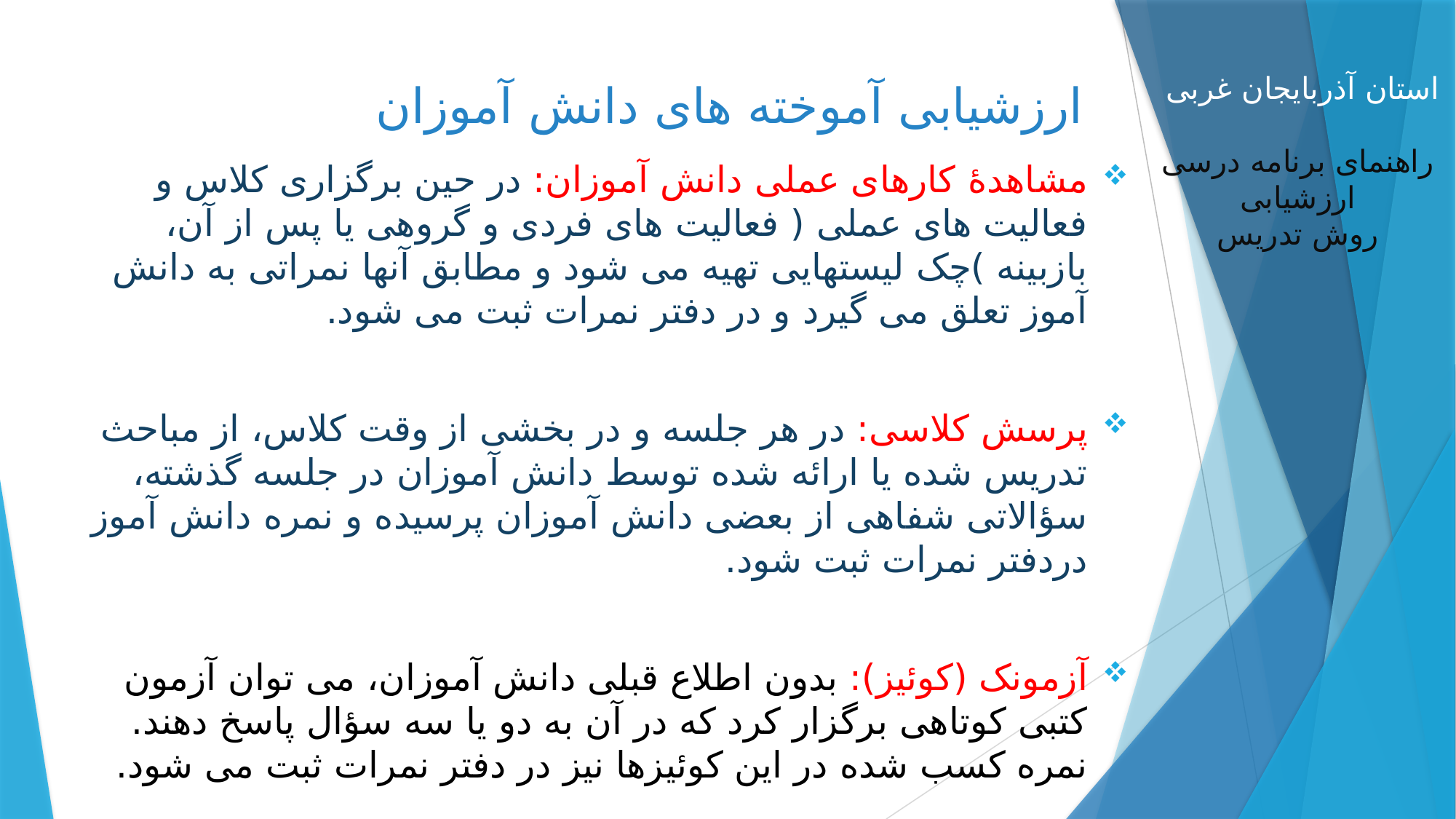

ارزشیابی آموخته های دانش آموزان
مشاهدۀ کارهای عملی دانش آموزان: در حین برگزاری کلاس و فعالیت های عملی ( فعالیت های فردی و گروهی یا پس از آن، بازبینه )چک لیستهایی تهیه می شود و مطابق آنها نمراتی به دانش آموز تعلق می گیرد و در دفتر نمرات ثبت می شود.

پرسش کلاسی: در هر جلسه و در بخشی از وقت کلاس، از مباحث تدریس شده یا ارائه شده توسط دانش آموزان در جلسه گذشته، سؤالاتی شفاهی از بعضی دانش آموزان پرسیده و نمره دانش آموز دردفتر نمرات ثبت شود.

آزمونک (کوئیز): بدون اطلاع قبلی دانش آموزان، می توان آزمون کتبی کوتاهی برگزار کرد که در آن به دو یا سه سؤال پاسخ دهند. نمره کسب شده در این کوئیزها نیز در دفتر نمرات ثبت می شود.